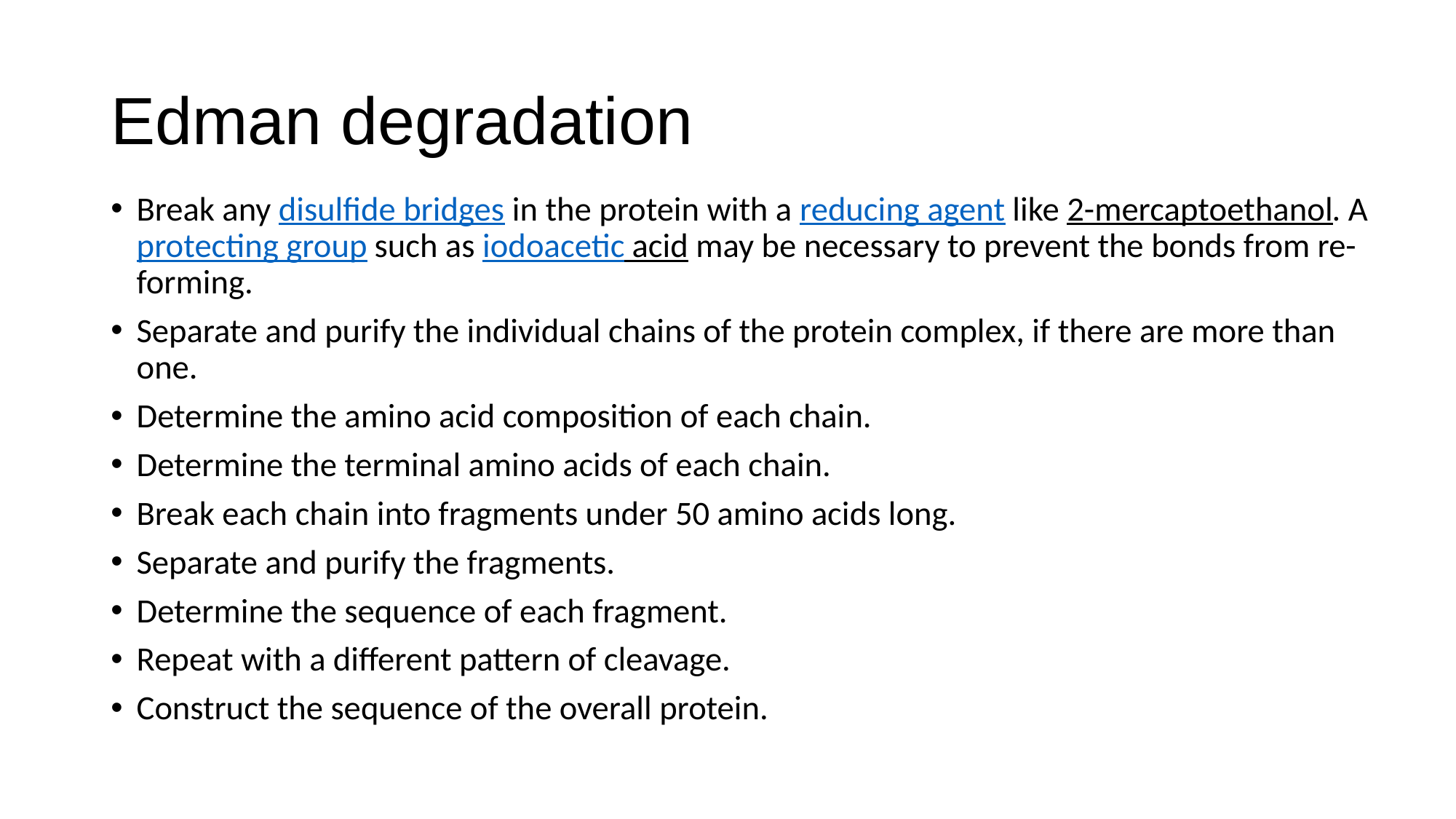

# Edman degradation
Break any disulfide bridges in the protein with a reducing agent like 2-mercaptoethanol. A protecting group such as iodoacetic acid may be necessary to prevent the bonds from re-forming.
Separate and purify the individual chains of the protein complex, if there are more than one.
Determine the amino acid composition of each chain.
Determine the terminal amino acids of each chain.
Break each chain into fragments under 50 amino acids long.
Separate and purify the fragments.
Determine the sequence of each fragment.
Repeat with a different pattern of cleavage.
Construct the sequence of the overall protein.